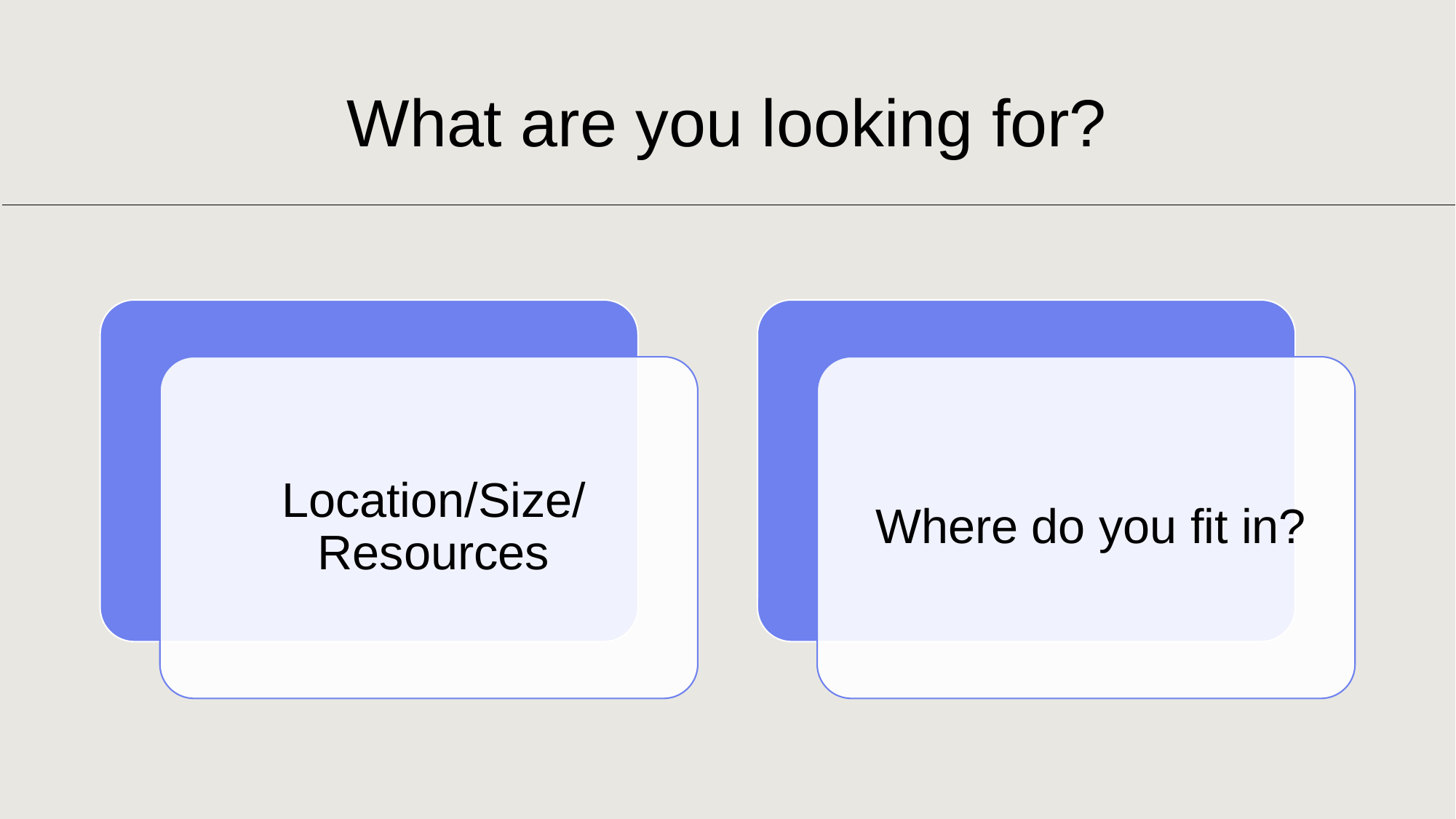

# What are you looking for?
Location/Size/Resources
Where do you fit in?